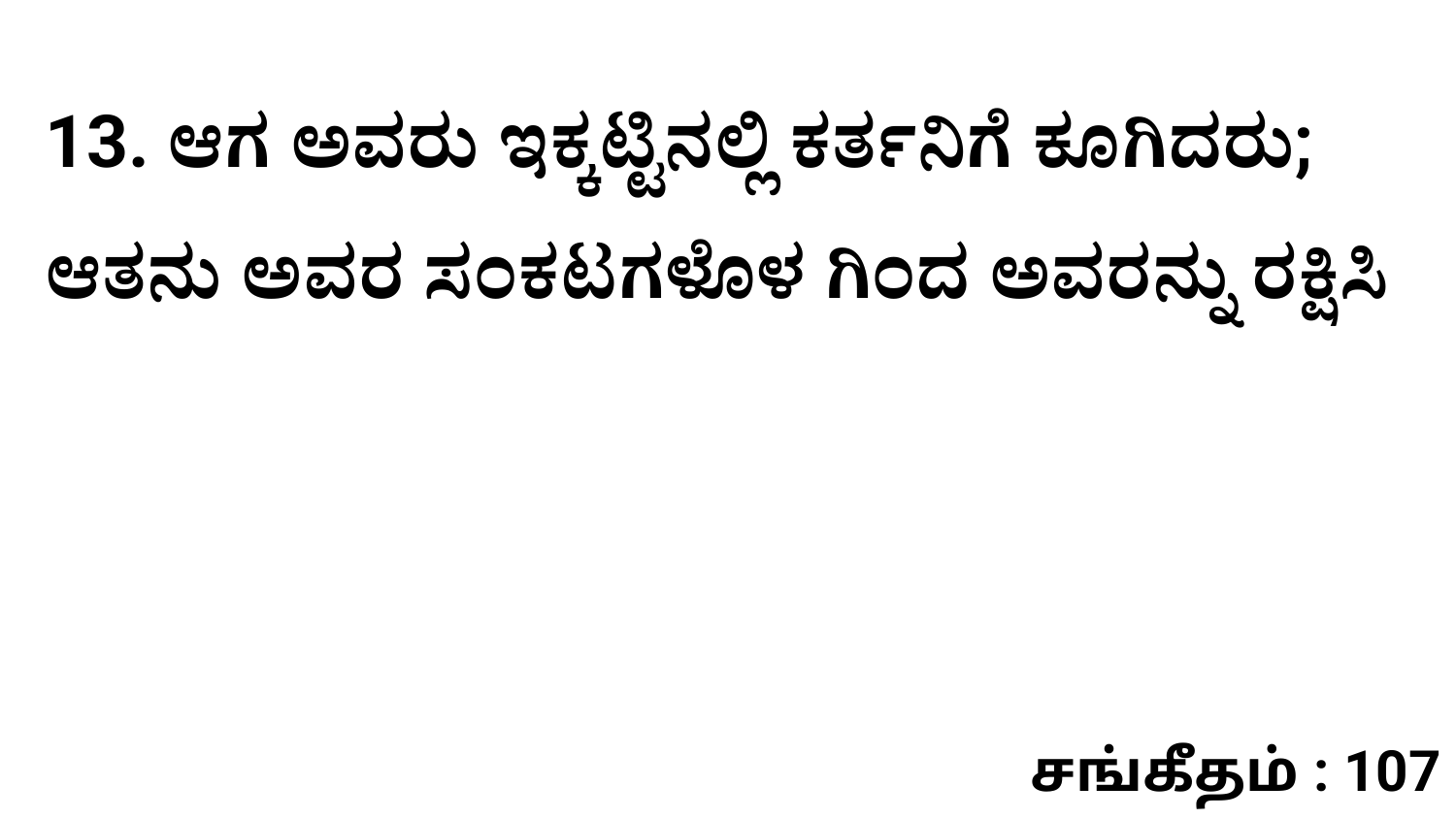

13. ಆಗ ಅವರು ಇಕ್ಕಟ್ಟಿನಲ್ಲಿ ಕರ್ತನಿಗೆ ಕೂಗಿದರು; ಆತನು ಅವರ ಸಂಕಟಗಳೊಳ ಗಿಂದ ಅವರನ್ನು ರಕ್ಷಿಸಿ
சங்கீதம் : 107